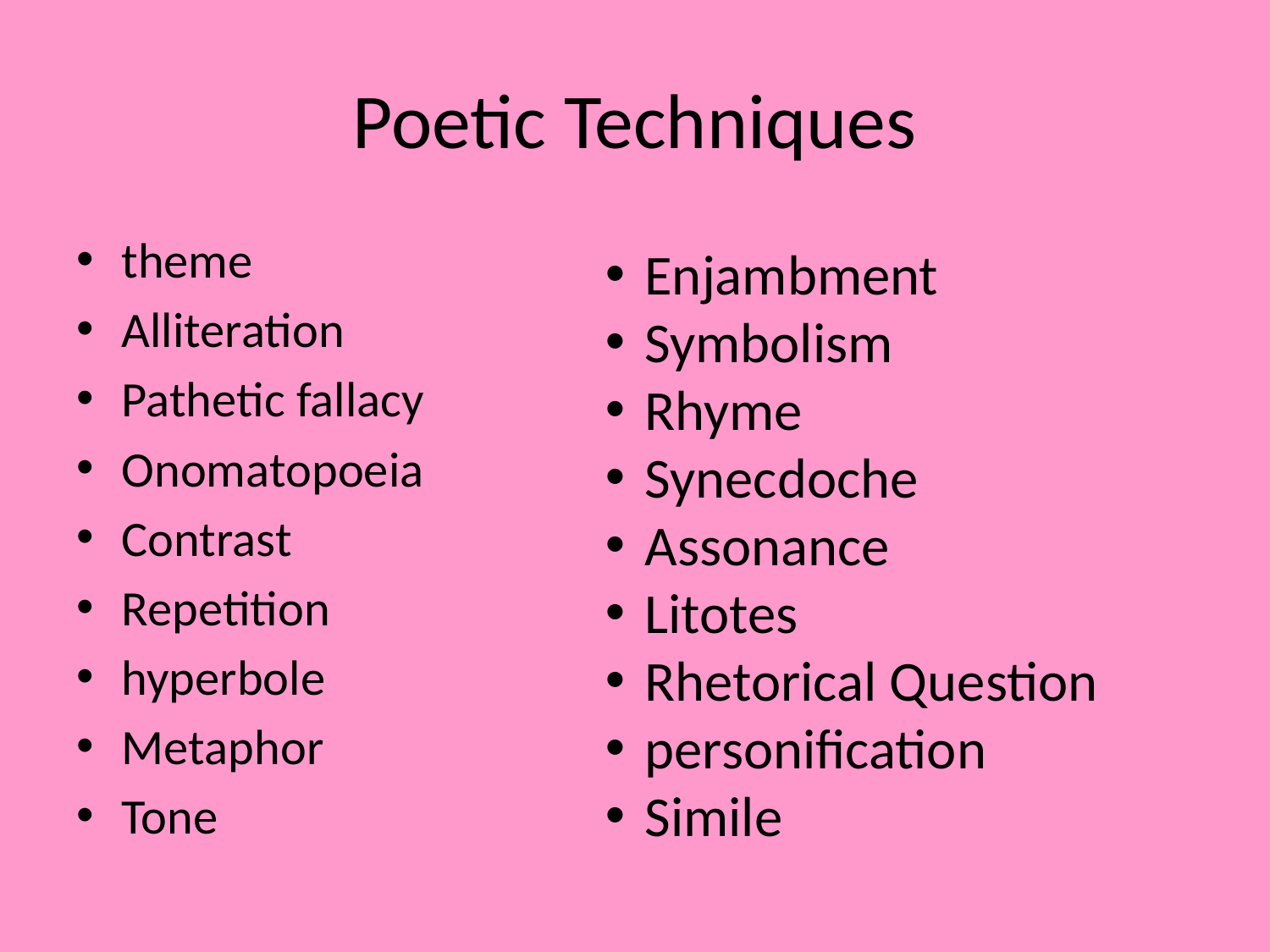

# Poetic Techniques
theme
Alliteration
Pathetic fallacy
Onomatopoeia
Contrast
Repetition
hyperbole
Metaphor
Tone

Enjambment
Symbolism
Rhyme
Synecdoche
Assonance
Litotes
Rhetorical Question
personification
Simile